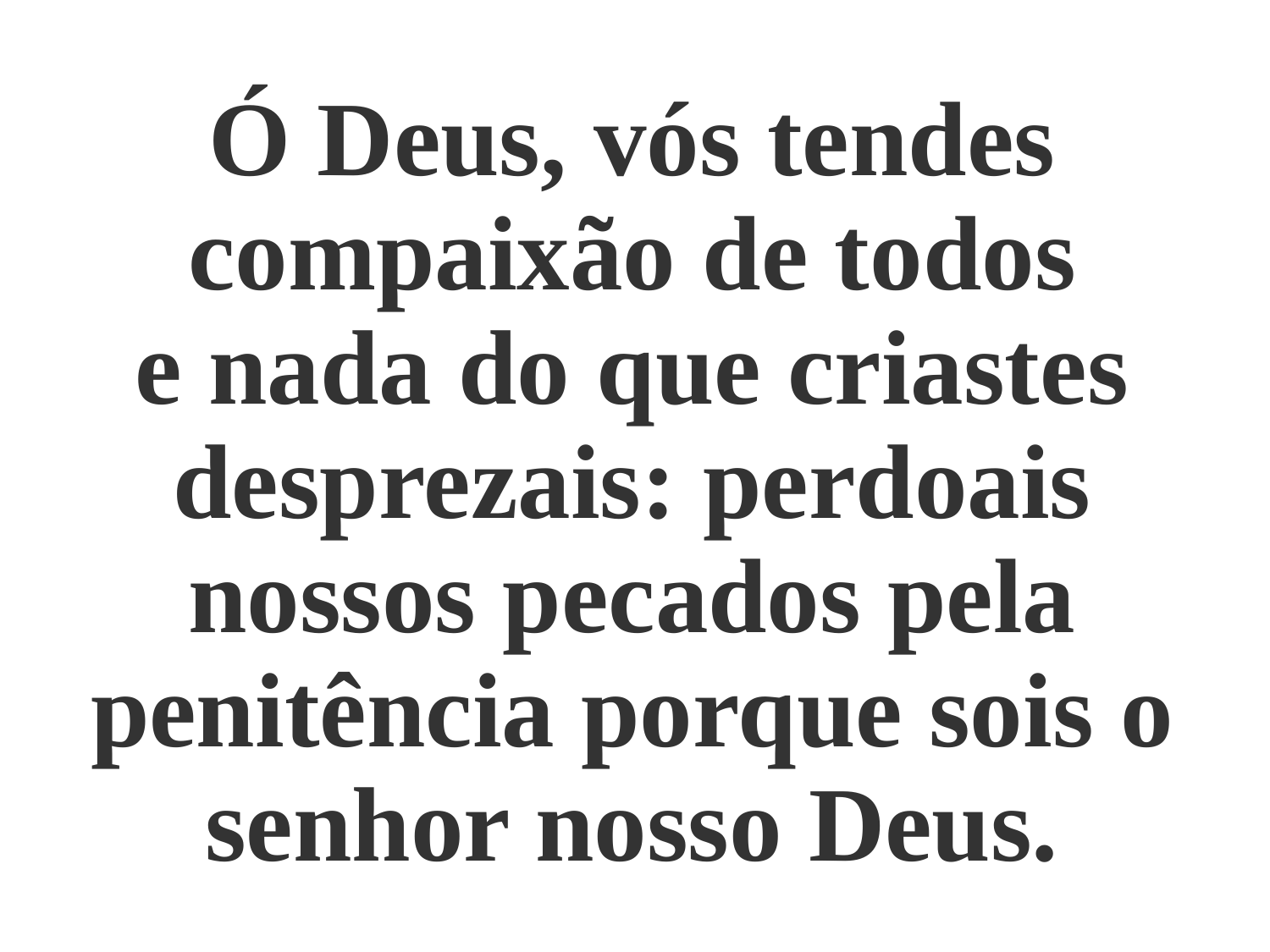

Ó Deus, vós tendes compaixão de todos
e nada do que criastes desprezais: perdoais nossos pecados pela penitência porque sois o senhor nosso Deus.